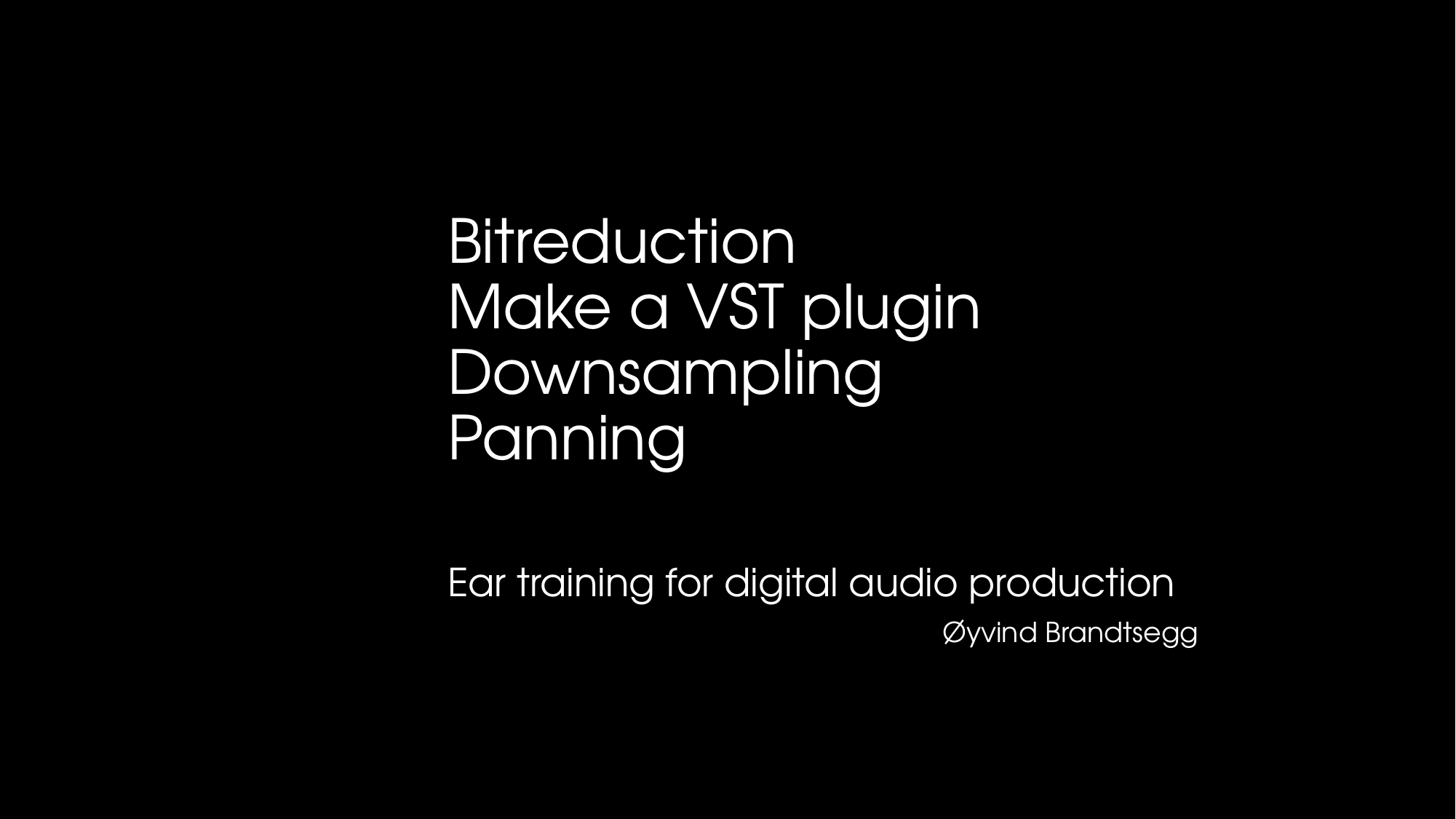

# Bitreduction Make a VST plugin Downsampling Panning
Ear training for digital audio production
Øyvind Brandtsegg